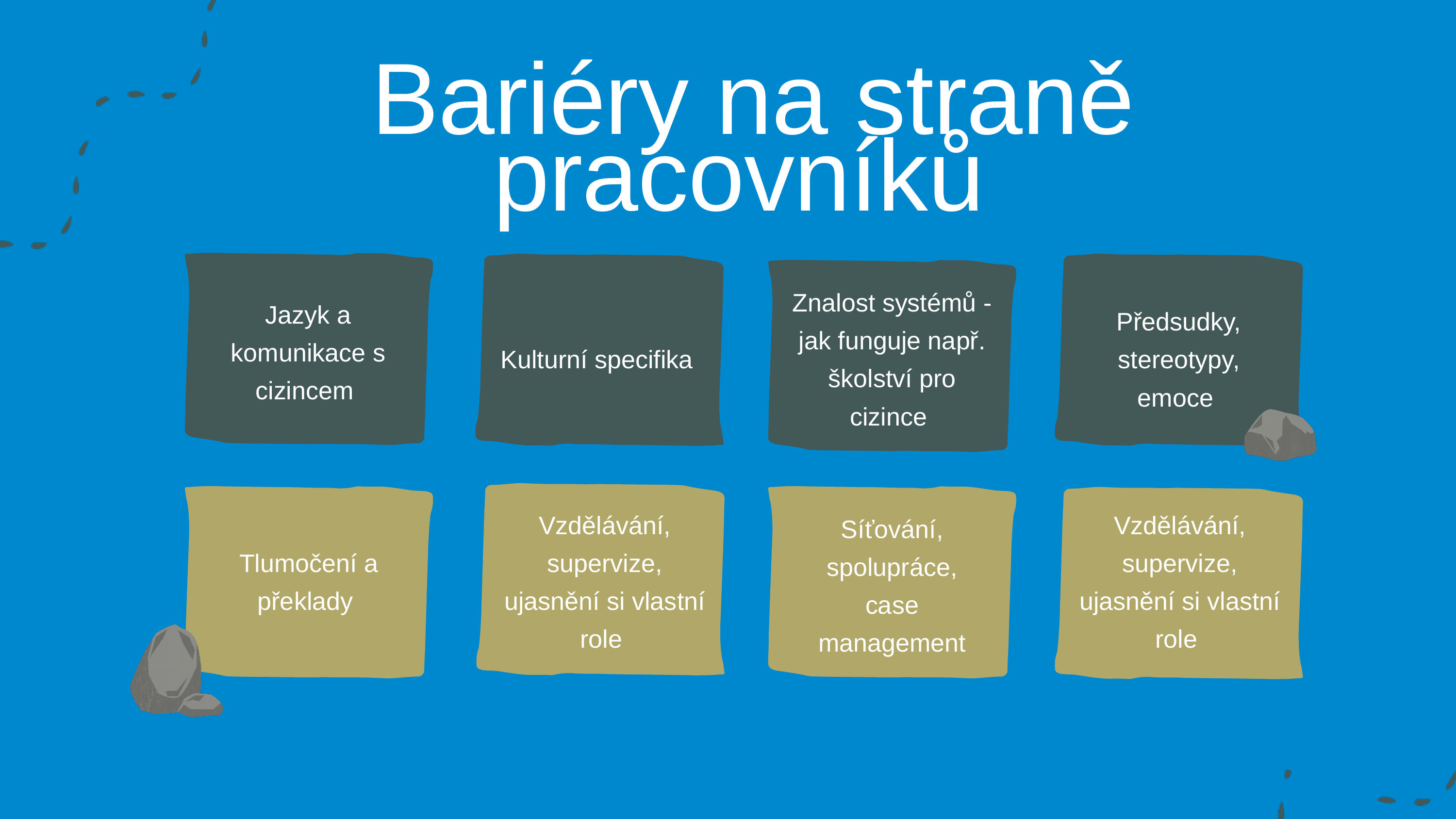

Bariéry na straně pracovníků

Znalost systémů - jak funguje např. školství pro cizince
Jazyk a komunikace s cizincem
Předsudky, stereotypy, emoce
Kulturní specifika

Vzdělávání, supervize, ujasnění si vlastní role
Vzdělávání, supervize, ujasnění si vlastní role
Síťování, spolupráce, case management
Tlumočení a překlady